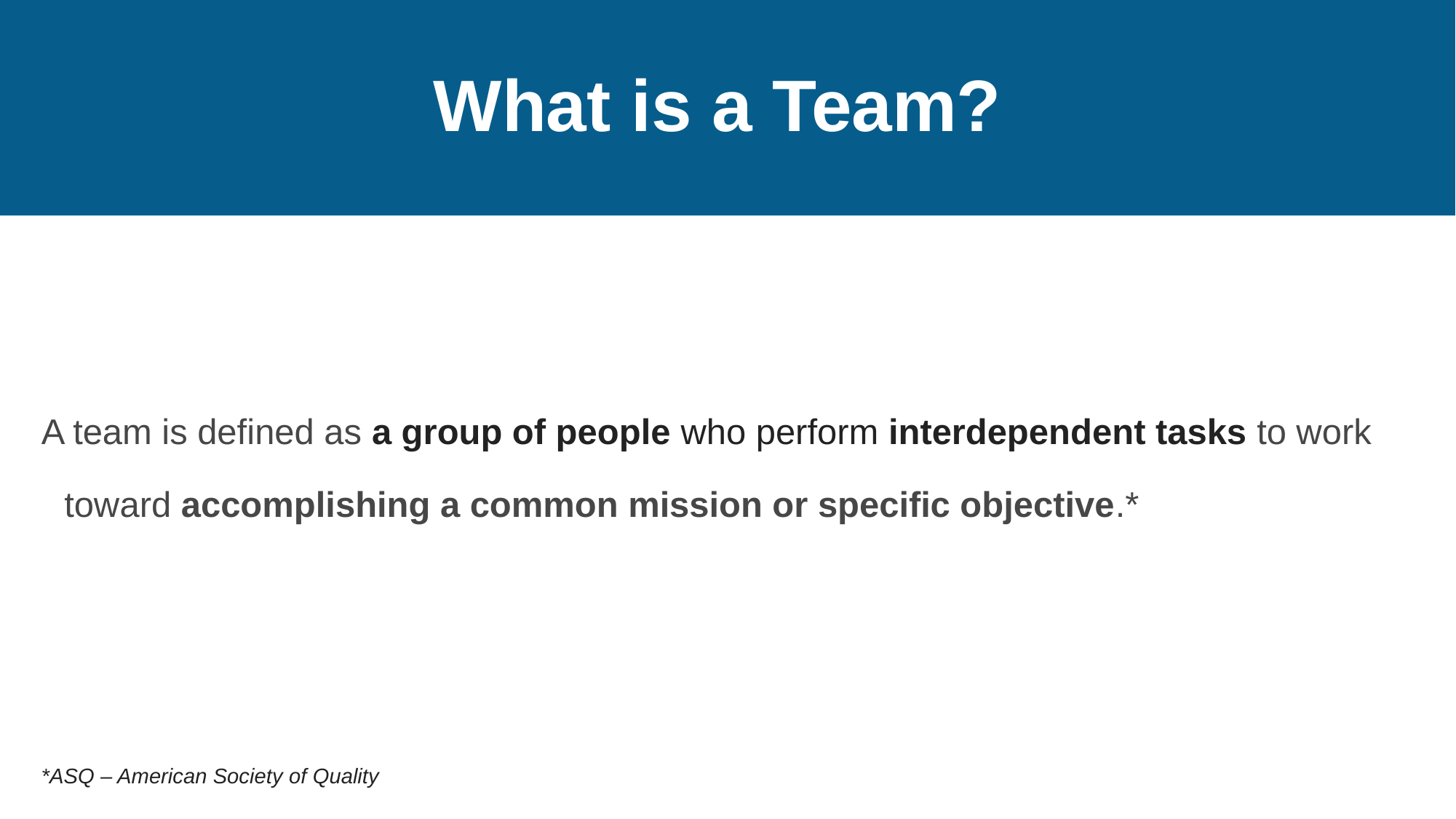

What is a Team?
A team is defined as a group of people who perform interdependent tasks to work toward accomplishing a common mission or specific objective.*

*ASQ – American Society of Quality